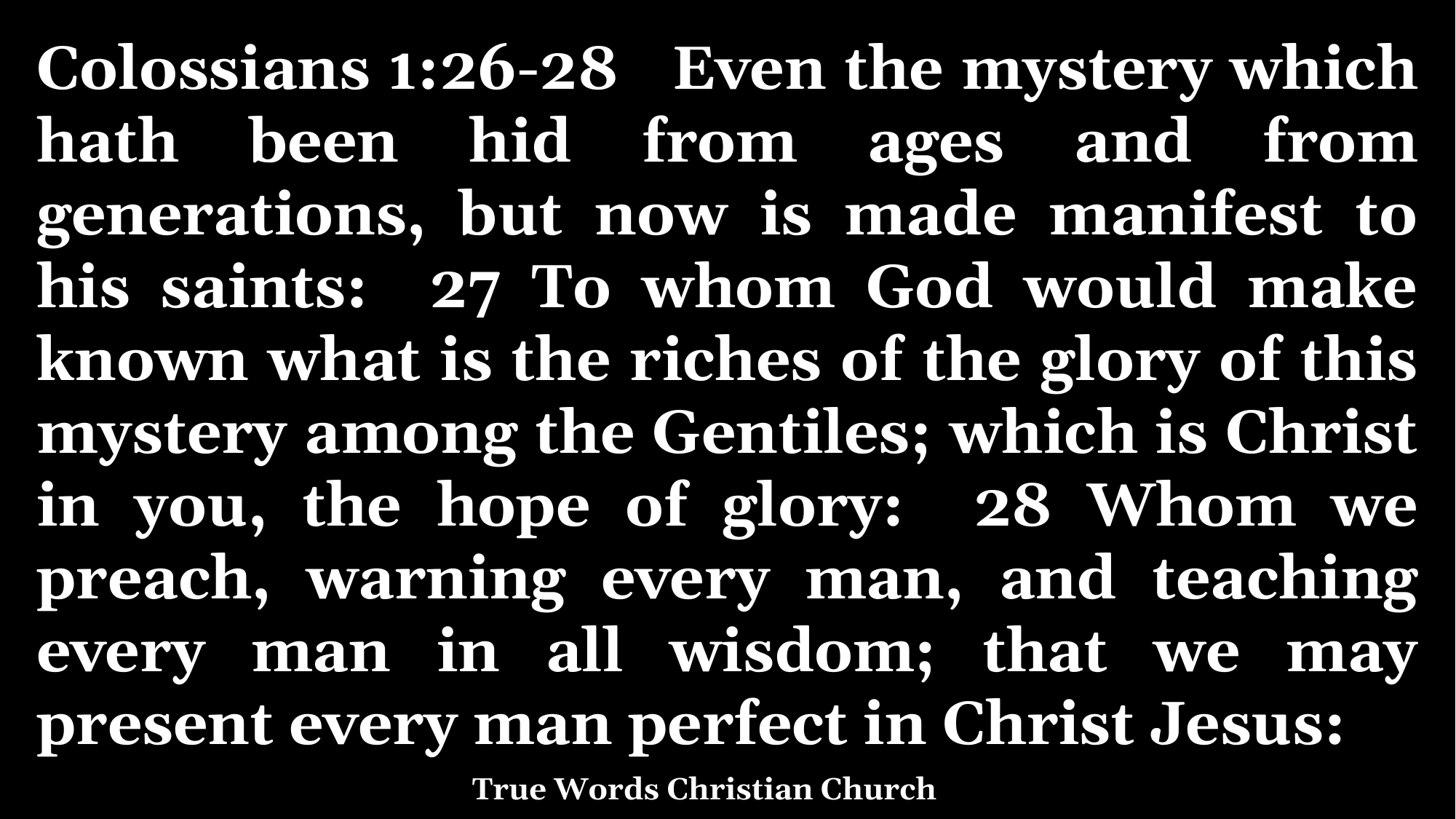

Colossians 1:26-28   Even the mystery which hath been hid from ages and from generations, but now is made manifest to his saints:  27 To whom God would make known what is the riches of the glory of this mystery among the Gentiles; which is Christ in you, the hope of glory:  28 Whom we preach, warning every man, and teaching every man in all wisdom; that we may present every man perfect in Christ Jesus:
True Words Christian Church